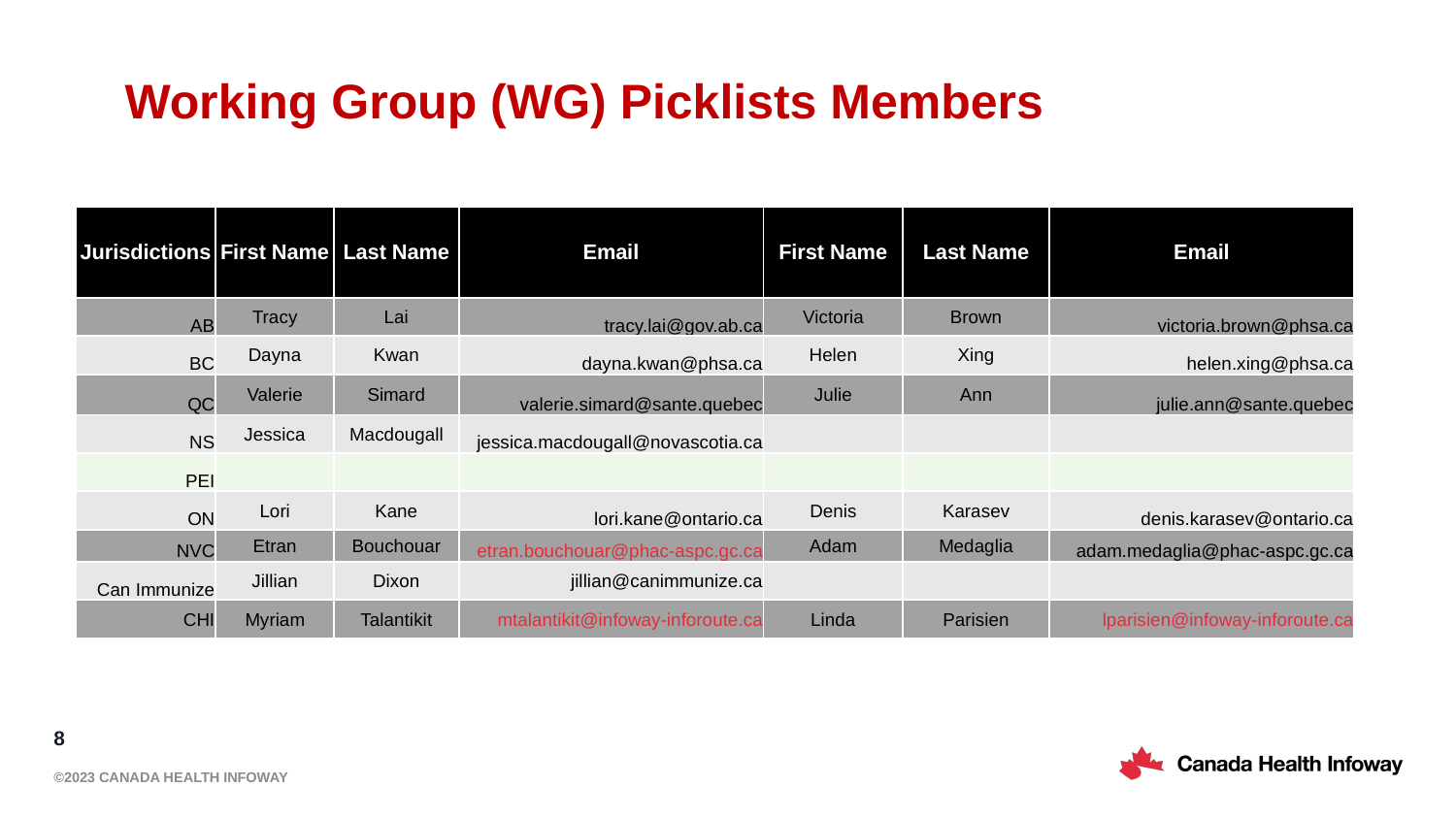

# Working Group (WG) Picklists Members
| Jurisdictions | First Name | Last Name | Email | First Name | Last Name | Email |
| --- | --- | --- | --- | --- | --- | --- |
| AB | Tracy | Lai | tracy.lai@gov.ab.ca | Victoria | Brown | victoria.brown@phsa.ca |
| BC | Dayna | Kwan | dayna.kwan@phsa.ca | Helen | Xing | helen.xing@phsa.ca |
| QC | Valerie | Simard | valerie.simard@sante.quebec | Julie | Ann | julie.ann@sante.quebec |
| NS | Jessica | Macdougall | jessica.macdougall@novascotia.ca |  |  |  |
| PEI |  |  |  |  |  |  |
| ON | Lori | Kane | lori.kane@ontario.ca | Denis | Karasev | denis.karasev@ontario.ca |
| NVC | Etran | Bouchouar | etran.bouchouar@phac-aspc.gc.ca | Adam | Medaglia | adam.medaglia@phac-aspc.gc.ca |
| Can Immunize | Jillian | Dixon | jillian@canimmunize.ca |  |  |  |
| CHI | Myriam | Talantikit | mtalantikit@infoway-inforoute.ca | Linda | Parisien | lparisien@infoway-inforoute.ca |
8
©2023 Canada Health Infoway